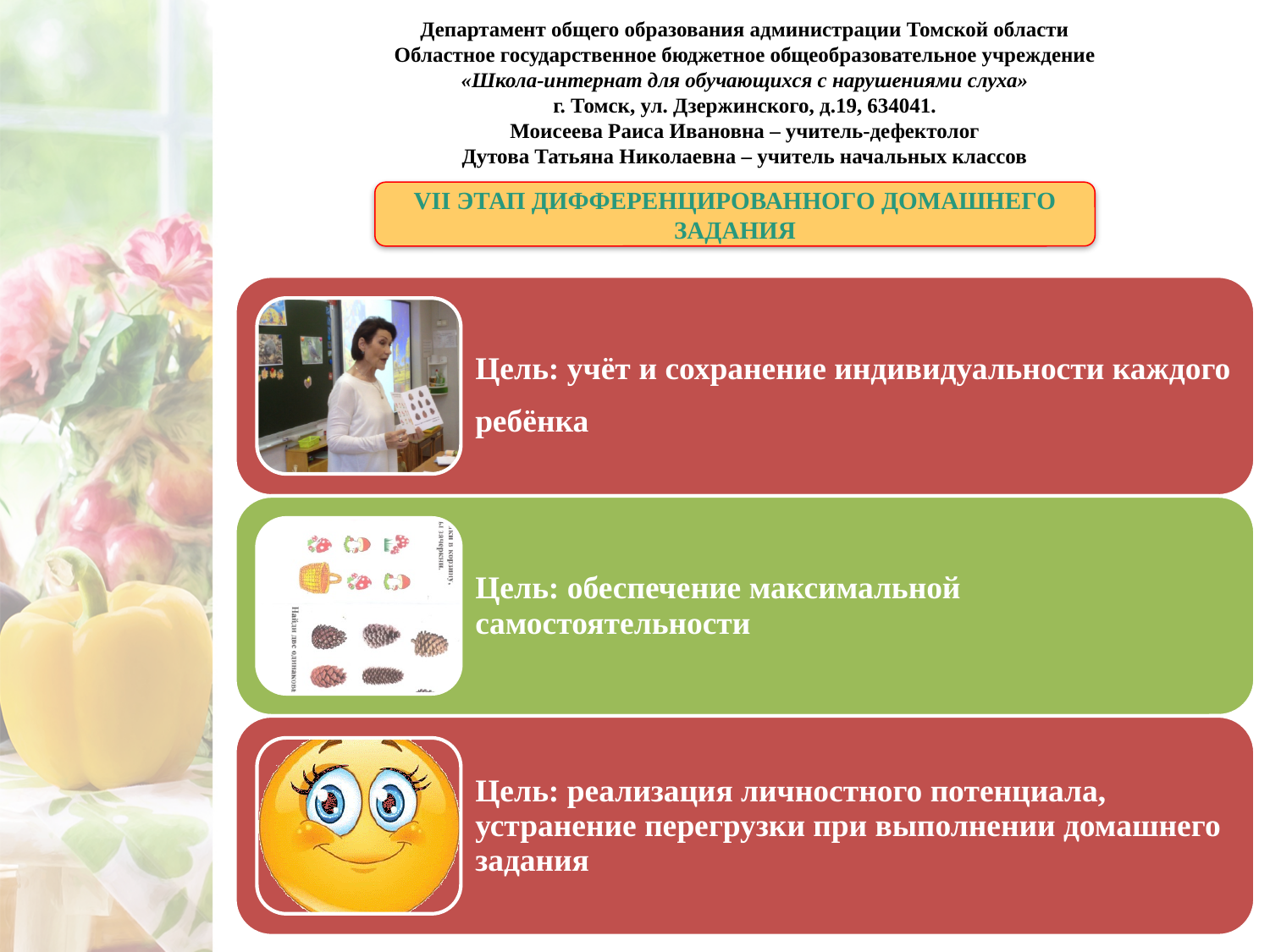

Департамент общего образования администрации Томской области
Областное государственное бюджетное общеобразовательное учреждение
«Школа-интернат для обучающихся с нарушениями слуха»
г. Томск, ул. Дзержинского, д.19, 634041.
Моисеева Раиса Ивановна – учитель-дефектолог
Дутова Татьяна Николаевна – учитель начальных классов
VII ЭТАП ДИФФЕРЕНЦИРОВАННОГО ДОМАШНЕГО ЗАДАНИЯ
Цель: обеспечение максимальной самостоятельности
Цель: реализация личностного потенциала, устранение перегрузки при выполнении домашнего задания
Цель: учёт и сохранение индивидуальности каждого ребёнка